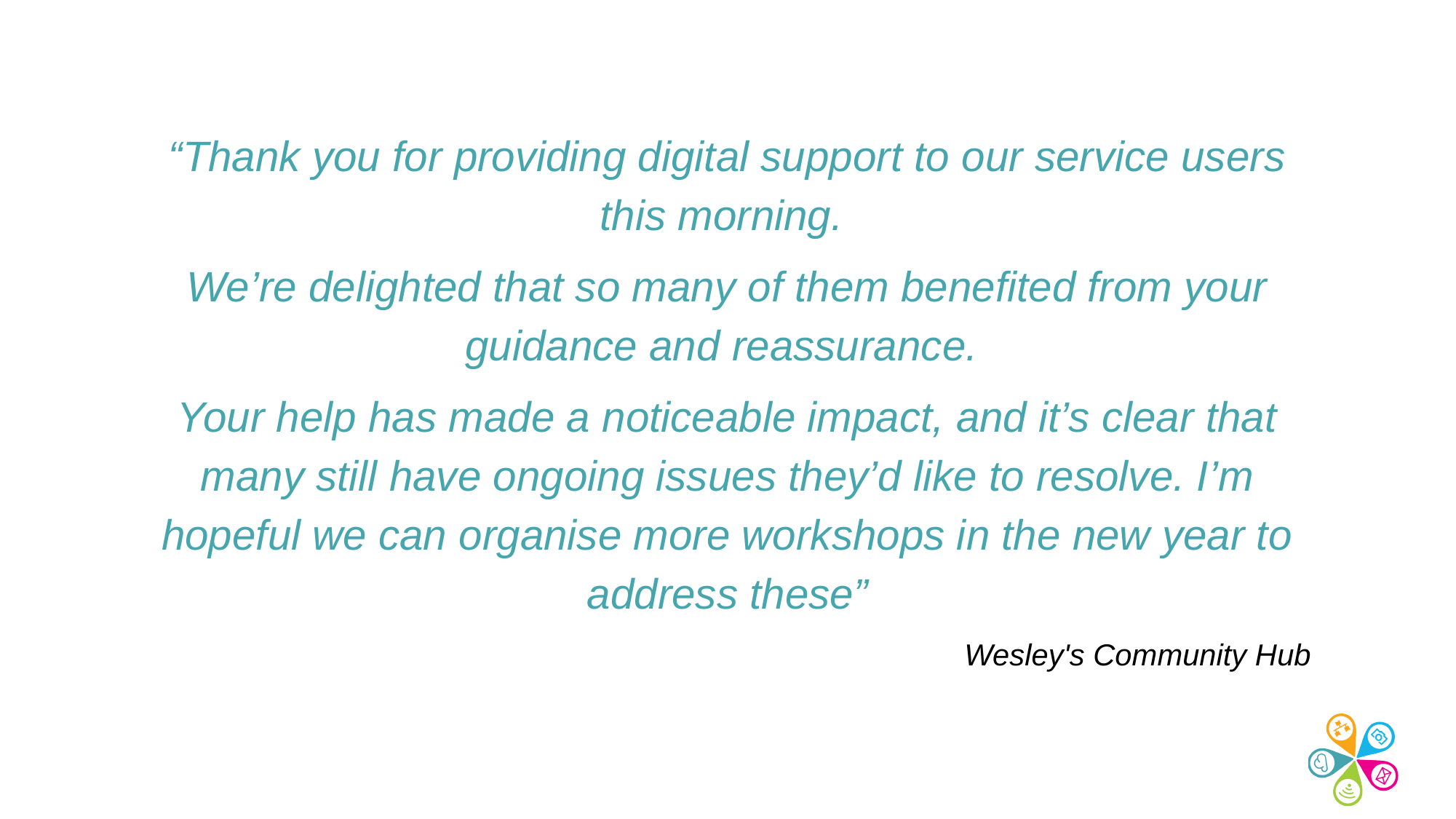

“Thank you for providing digital support to our service users this morning.
We’re delighted that so many of them benefited from your guidance and reassurance.
Your help has made a noticeable impact, and it’s clear that many still have ongoing issues they’d like to resolve. I’m hopeful we can organise more workshops in the new year to address these”
Wesley's Community Hub